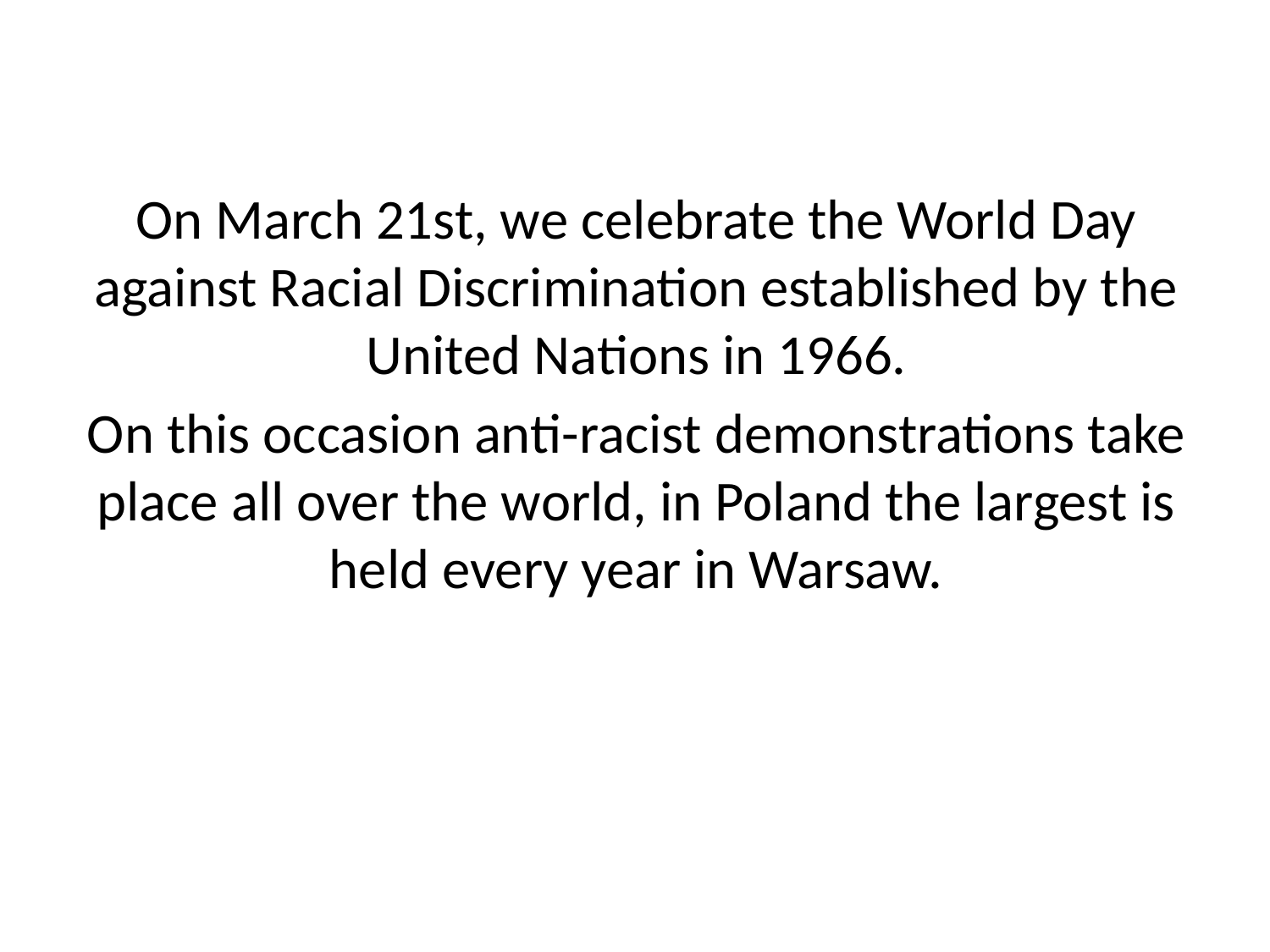

On March 21st, we celebrate the World Day against Racial Discrimination established by the United Nations in 1966.
On this occasion anti-racist demonstrations take place all over the world, in Poland the largest is held every year in Warsaw.